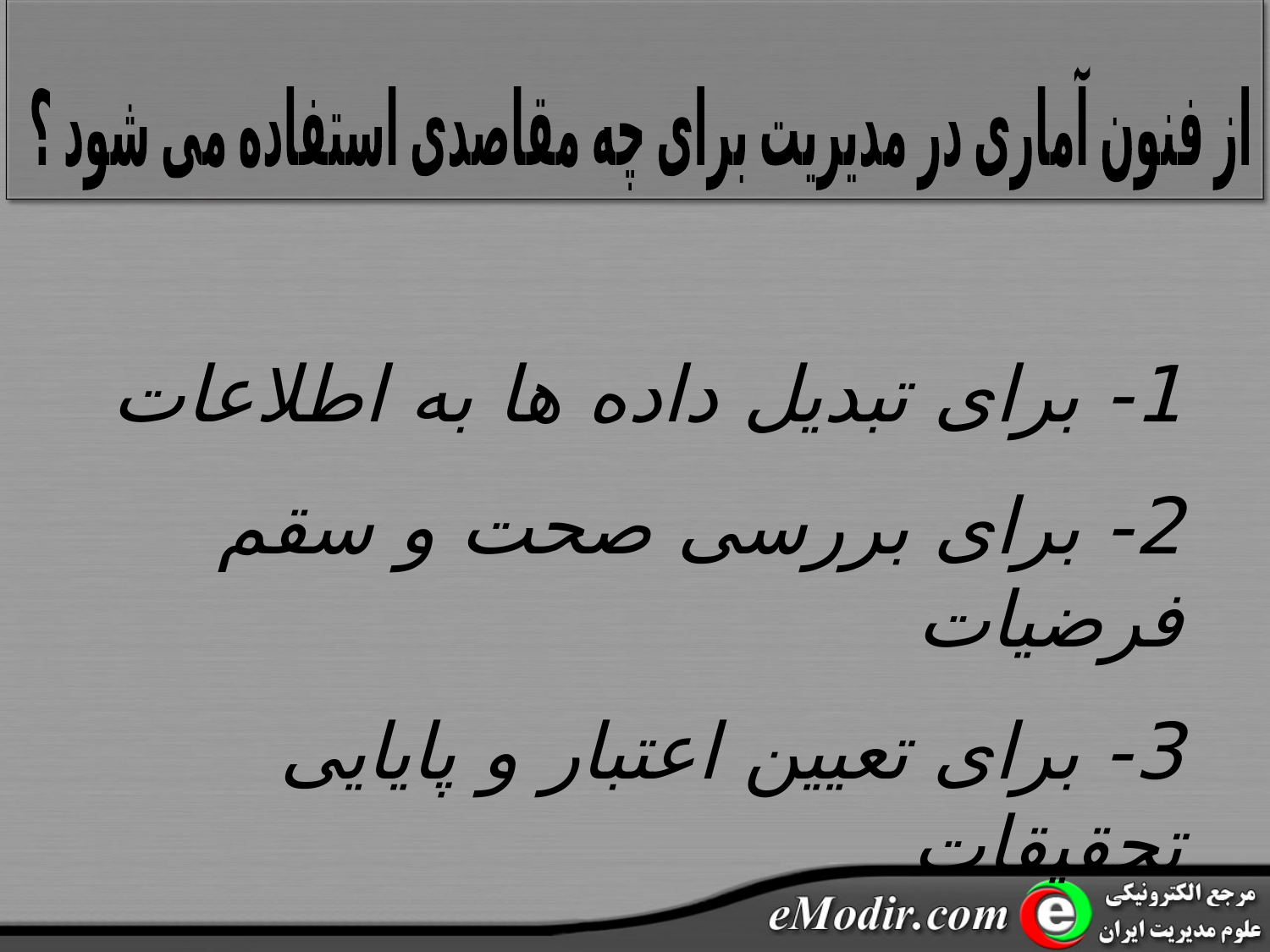

از فنون آماری در مدیریت برای چه مقاصدی استفاده می شود ؟
1- برای تبدیل داده ها به اطلاعات
2- برای بررسی صحت و سقم فرضیات
3- برای تعیین اعتبار و پایایی تحقیقات